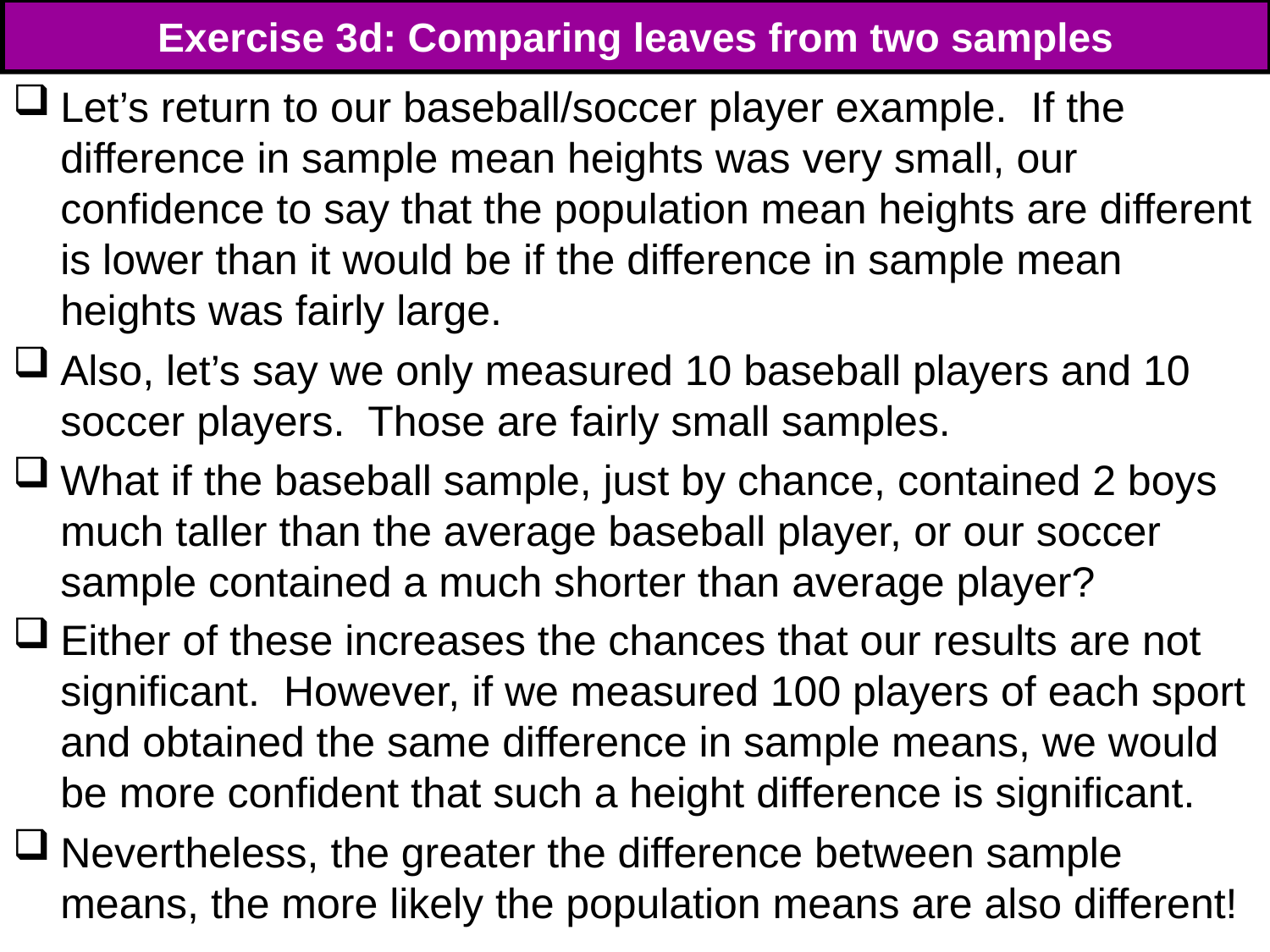

# Exercise 3d: Comparing leaves from two samples
Let’s return to our baseball/soccer player example.  If the difference in sample mean heights was very small, our confidence to say that the population mean heights are different is lower than it would be if the difference in sample mean heights was fairly large.
Also, let’s say we only measured 10 baseball players and 10 soccer players.  Those are fairly small samples.
What if the baseball sample, just by chance, contained 2 boys much taller than the average baseball player, or our soccer sample contained a much shorter than average player?
Either of these increases the chances that our results are not significant.  However, if we measured 100 players of each sport and obtained the same difference in sample means, we would be more confident that such a height difference is significant.
Nevertheless, the greater the difference between sample means, the more likely the population means are also different!
91
91